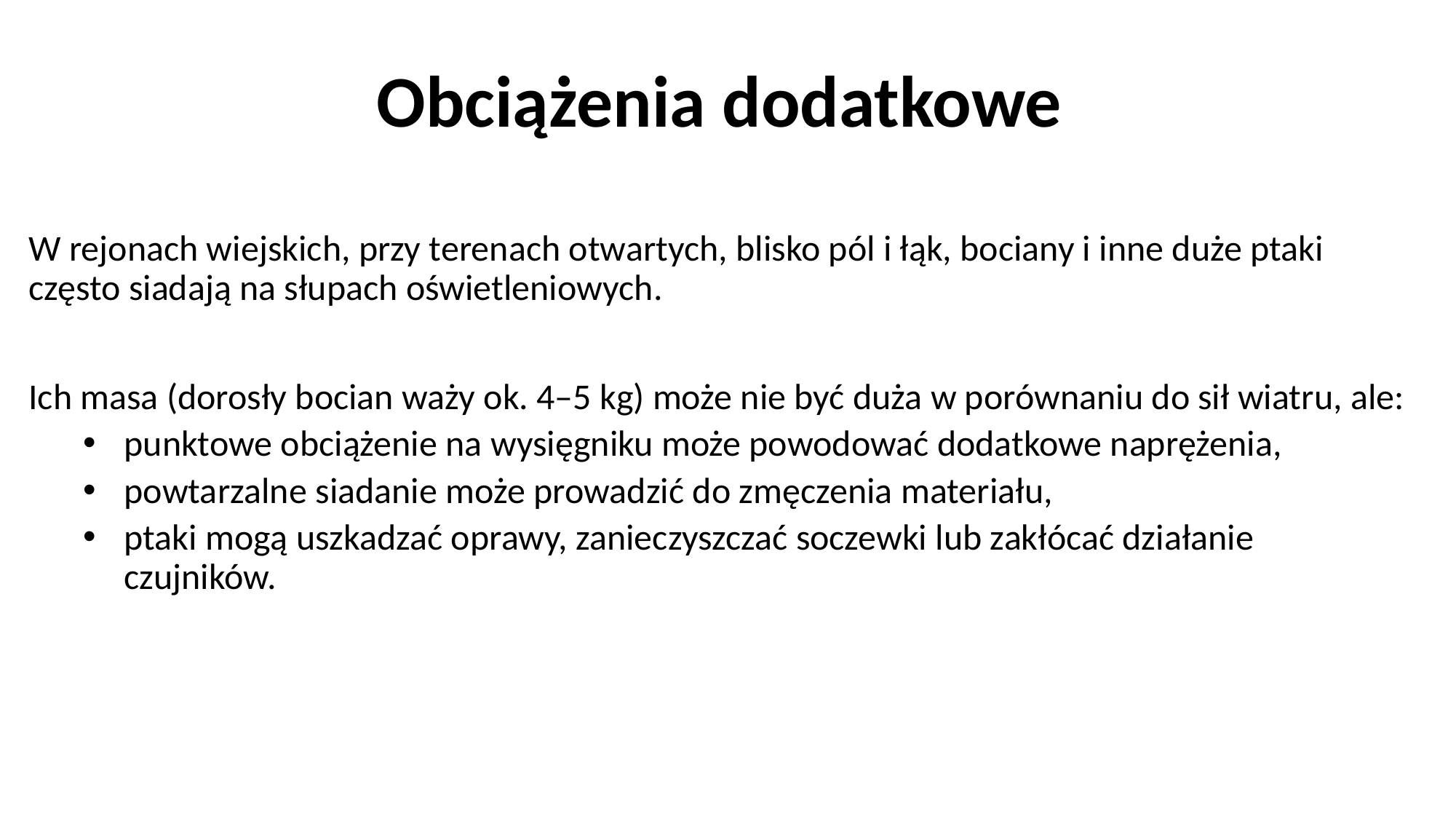

# Obciążenia dodatkowe
W rejonach wiejskich, przy terenach otwartych, blisko pól i łąk, bociany i inne duże ptaki często siadają na słupach oświetleniowych.

Ich masa (dorosły bocian waży ok. 4–5 kg) może nie być duża w porównaniu do sił wiatru, ale:
punktowe obciążenie na wysięgniku może powodować dodatkowe naprężenia,
powtarzalne siadanie może prowadzić do zmęczenia materiału,
ptaki mogą uszkadzać oprawy, zanieczyszczać soczewki lub zakłócać działanie czujników.